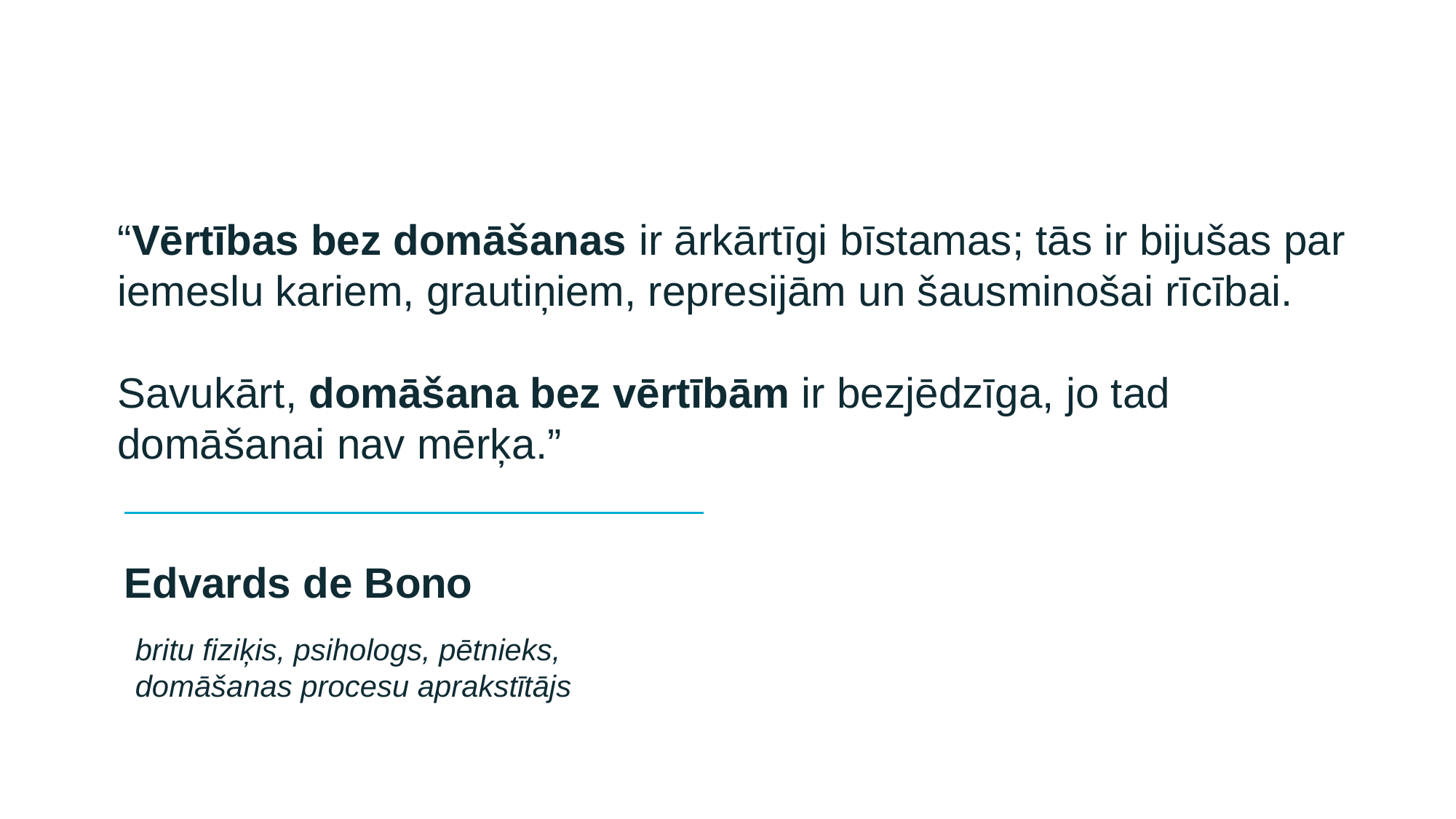

“Vērtības bez domāšanas ir ārkārtīgi bīstamas; tās ir bijušas par iemeslu kariem, grautiņiem, represijām un šausminošai rīcībai.

Savukārt, domāšana bez vērtībām ir bezjēdzīga, jo tad domāšanai nav mērķa.”
Edvards de Bono
britu fiziķis, psihologs, pētnieks, domāšanas procesu aprakstītājs